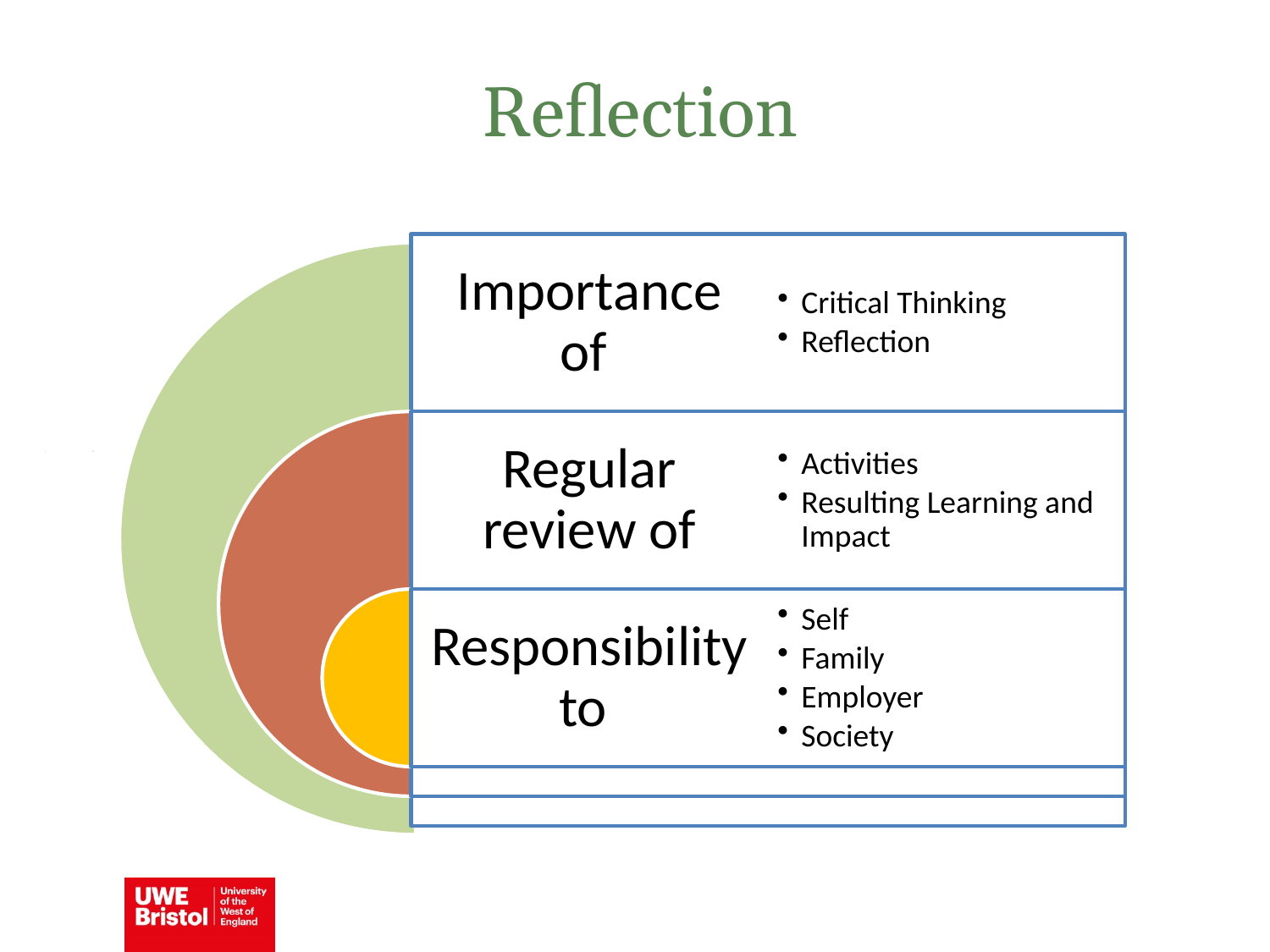

Reflection

D
Importance of
Regular review of
Responsibility to
Critical Thinking
Reflection
Activities
Resulting Learning and Impact
Self
Family
Employer
Society